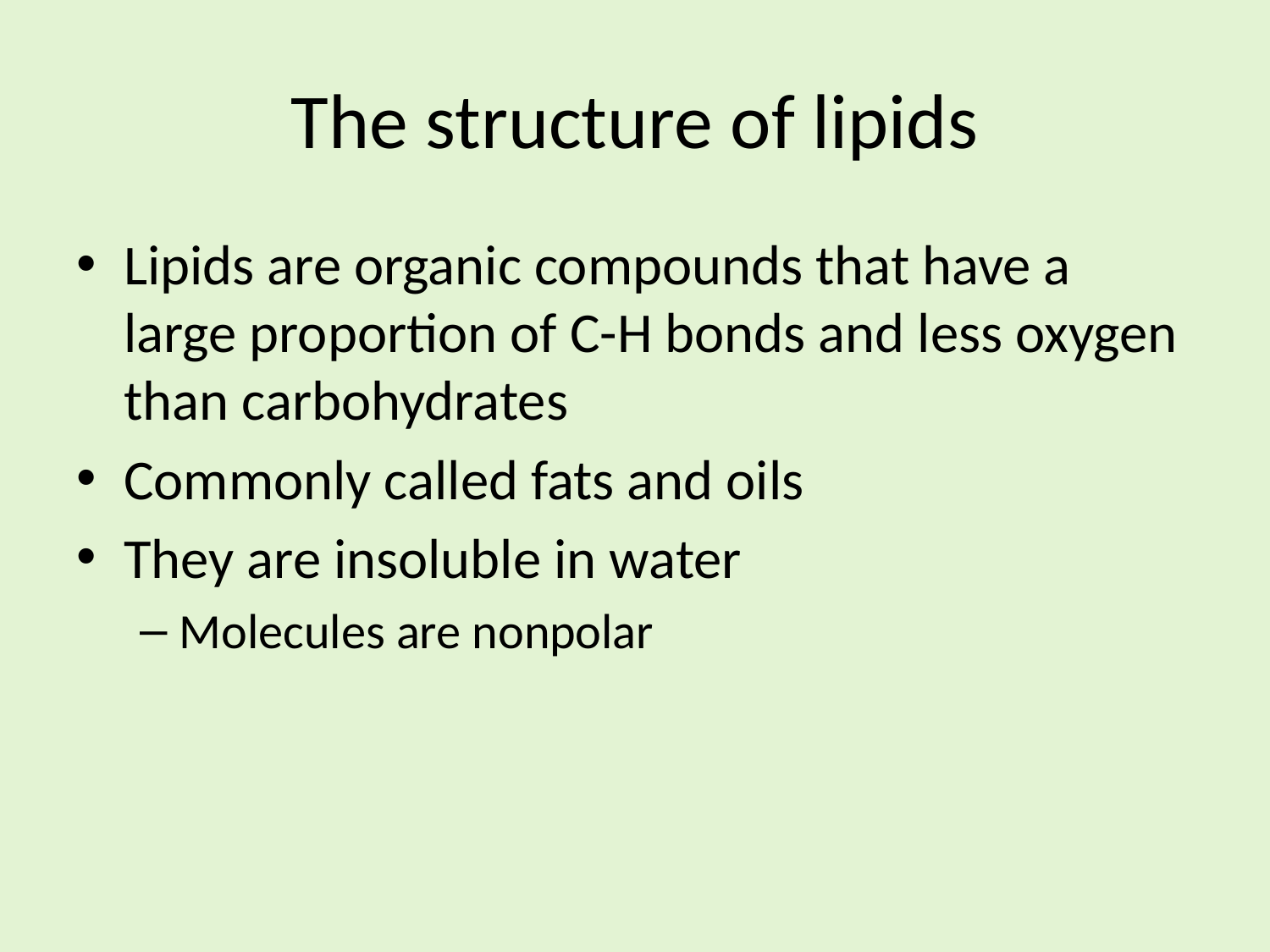

# The structure of lipids
Lipids are organic compounds that have a large proportion of C-H bonds and less oxygen than carbohydrates
Commonly called fats and oils
They are insoluble in water
Molecules are nonpolar